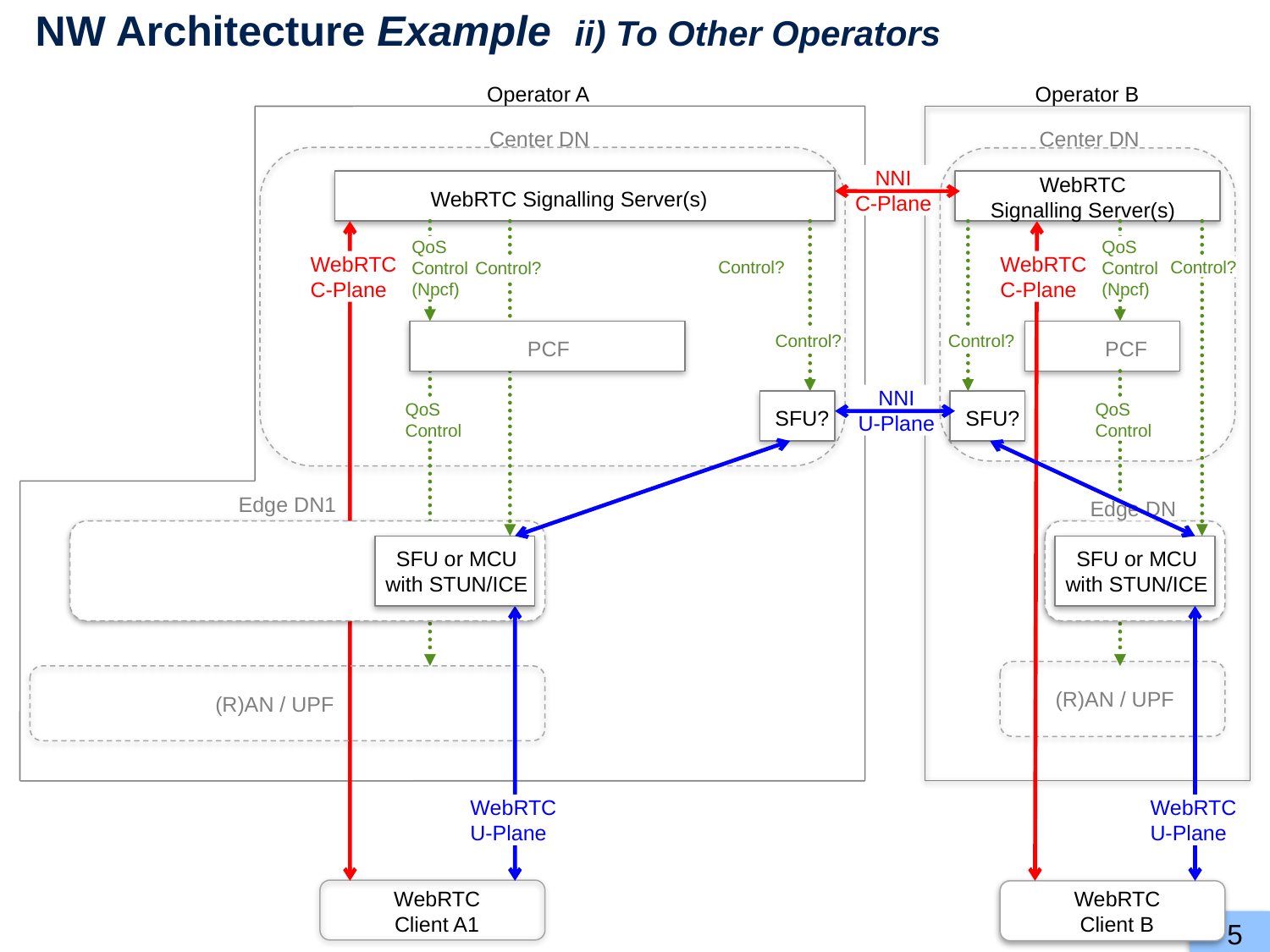

# NW Architecture Example  ii) To Other Operators
Operator A
Operator B

Center DN
Center DN

NNI
C-Plane

WebRTC
Signalling Server(s)
WebRTC Signalling Server(s)

QoS
Control
(Npcf)
QoS
Control
(Npcf)
WebRTC
C-Plane
WebRTC
C-Plane
Control?
Control?
Control?

Control?
Control?
PCF
PCF

NNI
U-Plane

QoS
Control
QoS
Control
SFU?
SFU?

Edge DN1
Edge DN

SFU or MCU
with STUN/ICE
SFU or MCU
with STUN/ICE

(R)AN / UPF
(R)AN / UPF

WebRTC
U-Plane
WebRTC
U-Plane

WebRTC
Client A1
WebRTC
Client B